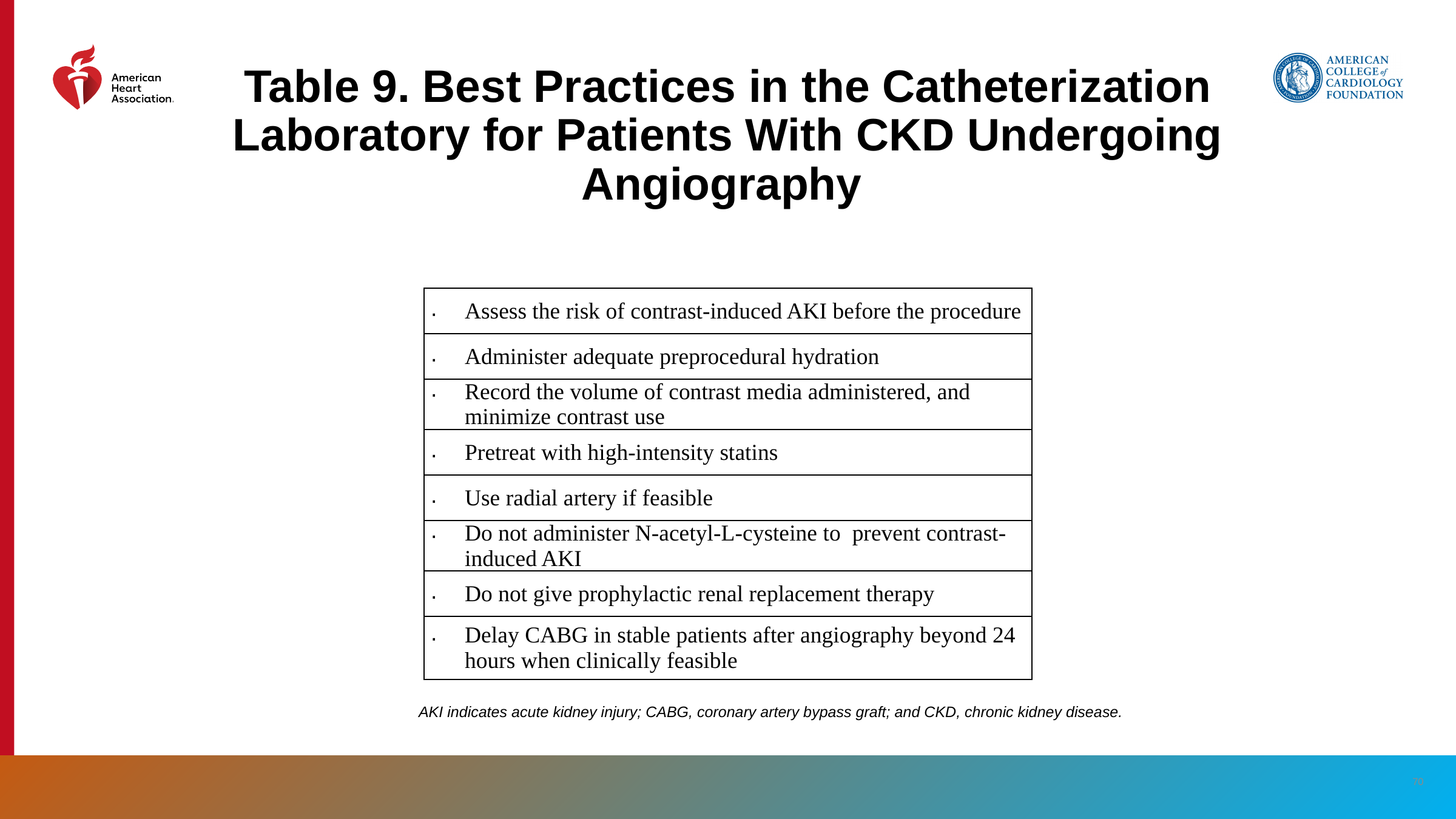

# Table 9. Best Practices in the Catheterization Laboratory for Patients With CKD Undergoing Angiography
| Assess the risk of contrast-induced AKI before the procedure |
| --- |
| Administer adequate preprocedural hydration |
| Record the volume of contrast media administered, and minimize contrast use |
| Pretreat with high-intensity statins |
| Use radial artery if feasible |
| Do not administer N-acetyl-L-cysteine to prevent contrast-induced AKI |
| Do not give prophylactic renal replacement therapy |
| Delay CABG in stable patients after angiography beyond 24 hours when clinically feasible |
AKI indicates acute kidney injury; CABG, coronary artery bypass graft; and CKD, chronic kidney disease.
70